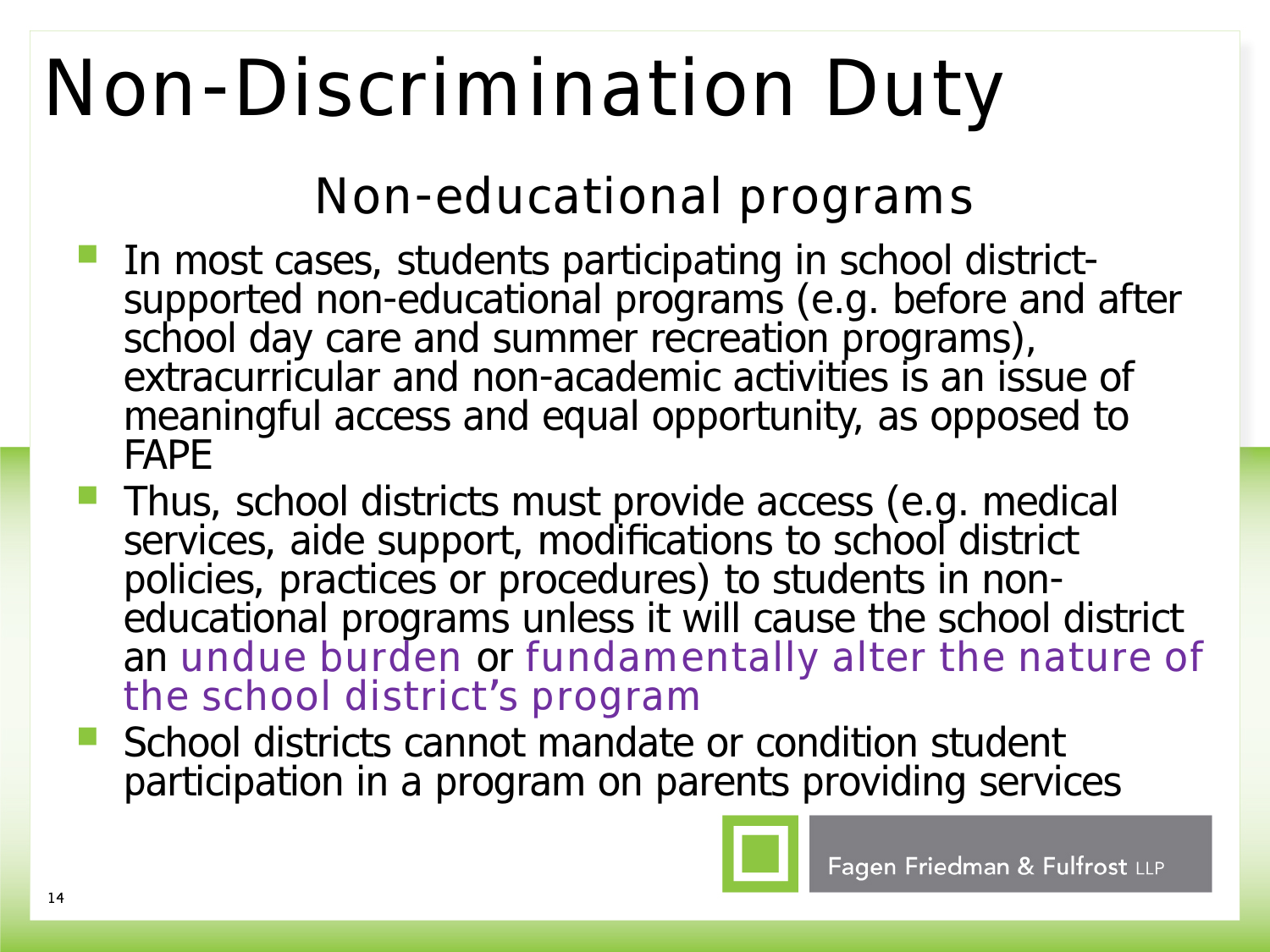

# Non-Discrimination Duty
Non-educational programs
In most cases, students participating in school district-supported non-educational programs (e.g. before and after school day care and summer recreation programs), extracurricular and non-academic activities is an issue of meaningful access and equal opportunity, as opposed to FAPE
Thus, school districts must provide access (e.g. medical services, aide support, modifications to school district policies, practices or procedures) to students in non-educational programs unless it will cause the school district an undue burden or fundamentally alter the nature of the school district’s program
School districts cannot mandate or condition student participation in a program on parents providing services